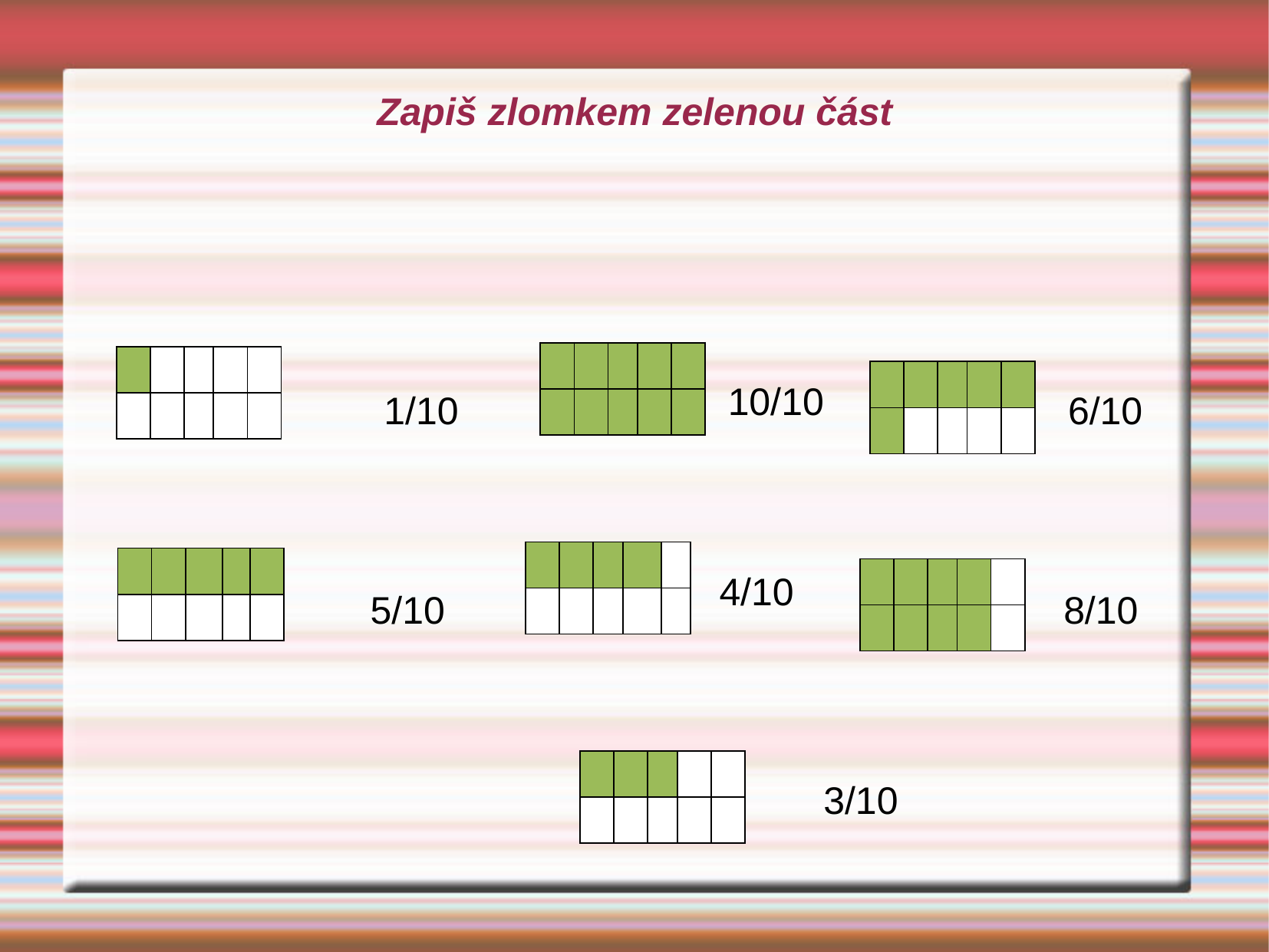

Zapiš zlomkem zelenou část
|  |  |  |  |  |
| --- | --- | --- | --- | --- |
|  |  |  |  |  |
|  |  |  |  |  |
| --- | --- | --- | --- | --- |
|  |  |  |  |  |
|  |  |  |  |  |
| --- | --- | --- | --- | --- |
|  |  |  |  |  |
10/10
1/10
6/10
|  |  |  |  |  |
| --- | --- | --- | --- | --- |
|  |  |  |  |  |
|  |  |  |  |  |
| --- | --- | --- | --- | --- |
|  |  |  |  |  |
|  |  |  |  |  |
| --- | --- | --- | --- | --- |
|  |  |  |  |  |
4/10
5/10
8/10
|  |  |  |  |  |
| --- | --- | --- | --- | --- |
|  |  |  |  |  |
3/10